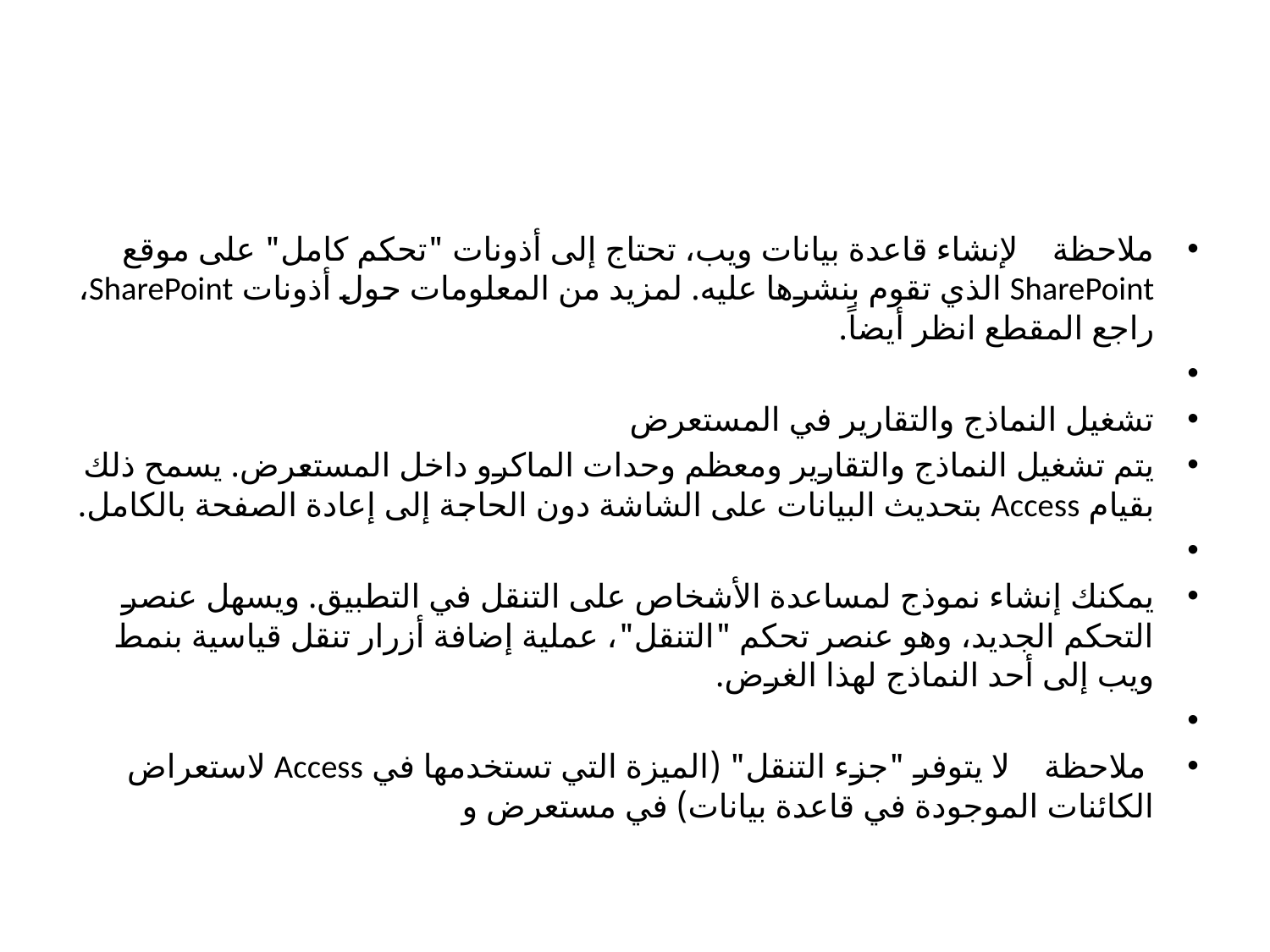

#
ملاحظة    لإنشاء قاعدة بيانات ويب، تحتاج إلى أذونات "تحكم كامل" على موقع SharePoint الذي تقوم بنشرها عليه. لمزيد من المعلومات حول أذونات SharePoint، راجع المقطع انظر أيضاً.

تشغيل النماذج والتقارير في المستعرض
يتم تشغيل النماذج والتقارير ومعظم وحدات الماكرو داخل المستعرض. يسمح ذلك بقيام Access بتحديث البيانات على الشاشة دون الحاجة إلى إعادة الصفحة بالكامل.

يمكنك إنشاء نموذج لمساعدة الأشخاص على التنقل في التطبيق. ويسهل عنصر التحكم الجديد، وهو عنصر تحكم "التنقل"، عملية إضافة أزرار تنقل قياسية بنمط ويب إلى أحد النماذج لهذا الغرض.

 ملاحظة    لا يتوفر "جزء التنقل" (الميزة التي تستخدمها في Access لاستعراض الكائنات الموجودة في قاعدة بيانات) في مستعرض و